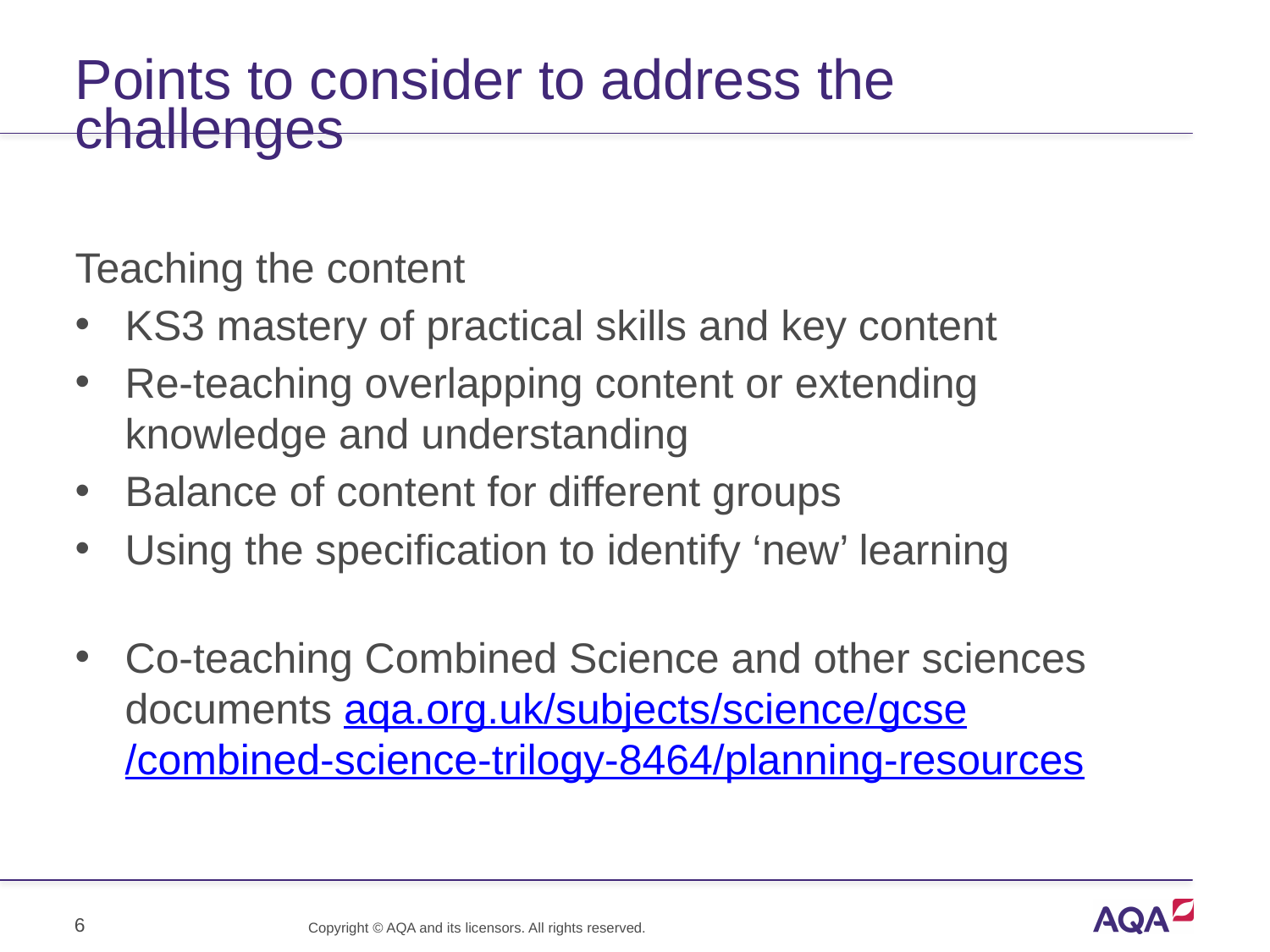

# Points to consider to address the challenges
Teaching the content
KS3 mastery of practical skills and key content
Re-teaching overlapping content or extending knowledge and understanding
Balance of content for different groups
Using the specification to identify ‘new’ learning
Co-teaching Combined Science and other sciences documents aqa.org.uk/subjects/science/gcse/combined-science-trilogy-8464/planning-resources

6
Copyright © AQA and its licensors. All rights reserved.